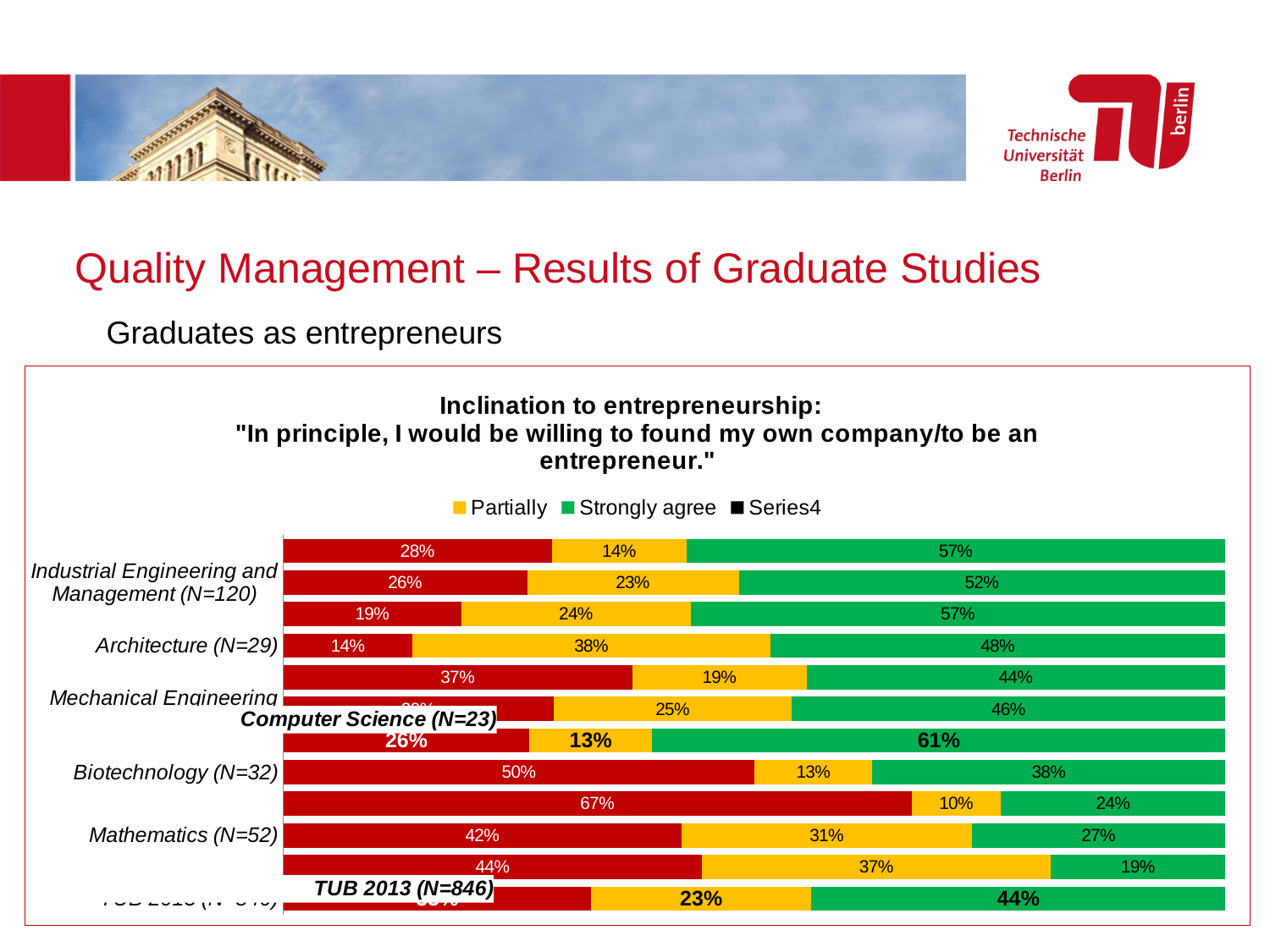

# Quality Management – Results of Graduate Studies
 Graduates as entrepreneurs

[unsupported chart]